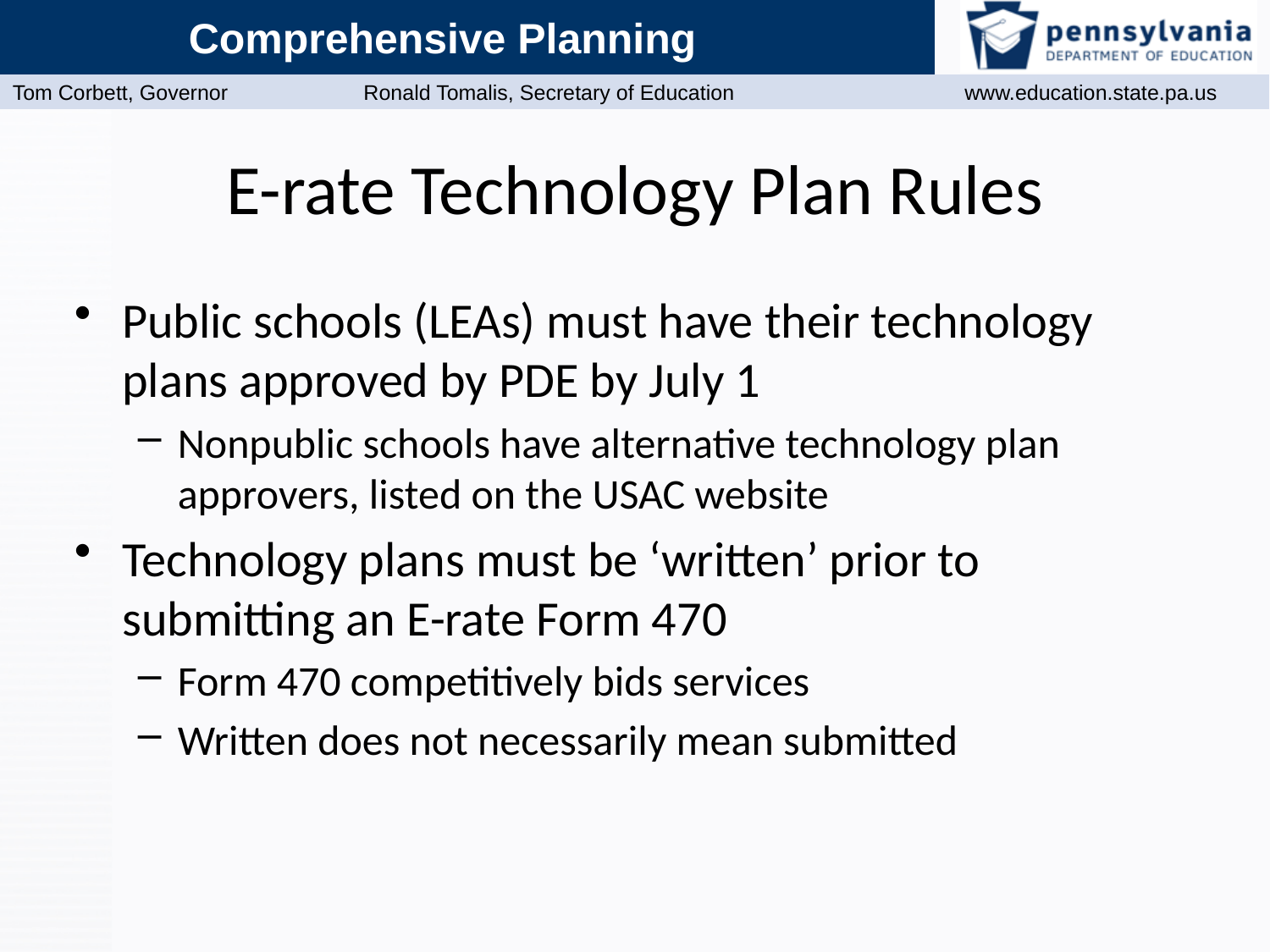

# E-rate Technology Plan Rules
Public schools (LEAs) must have their technology plans approved by PDE by July 1
Nonpublic schools have alternative technology plan approvers, listed on the USAC website
Technology plans must be ‘written’ prior to submitting an E-rate Form 470
Form 470 competitively bids services
Written does not necessarily mean submitted